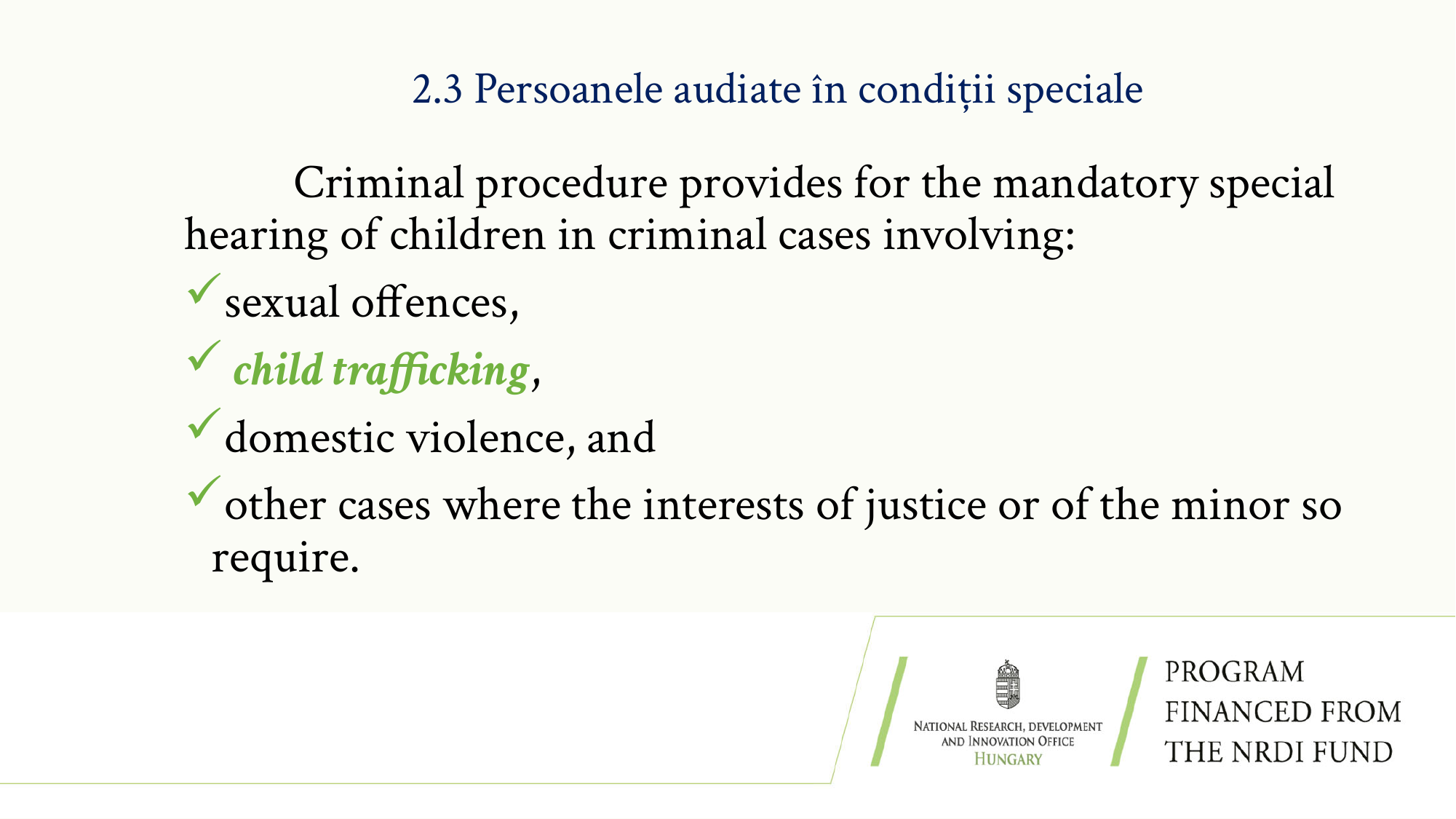

# 2.3 Persoanele audiate în condiții speciale
	Criminal procedure provides for the mandatory special hearing of children in criminal cases involving:
sexual offences,
 child trafficking,
domestic violence, and
other cases where the interests of justice or of the minor so require.